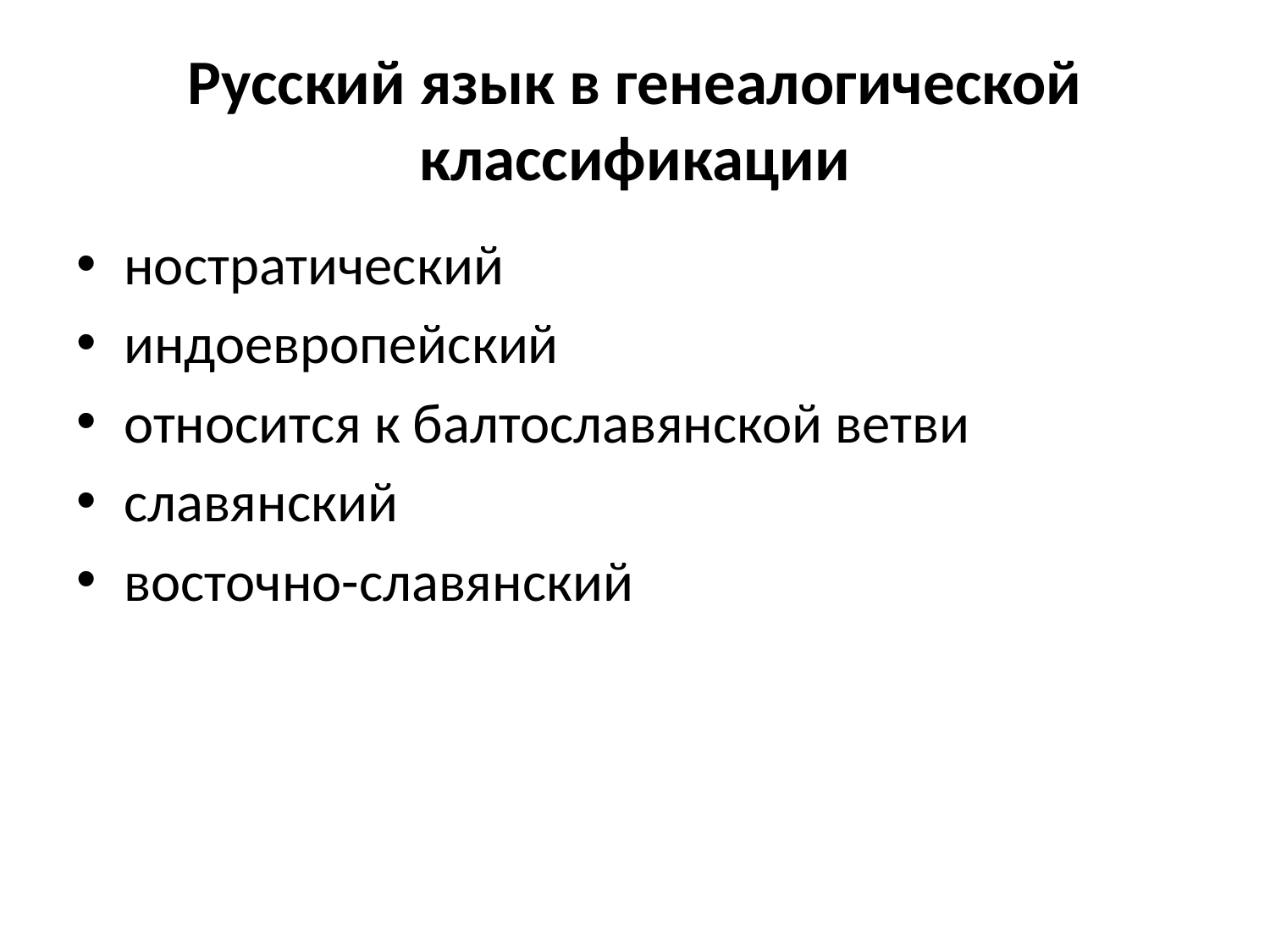

# Русский язык в генеалогической классификации
ностратический
индоевропейский
относится к балтославянской ветви
славянский
восточно-славянский